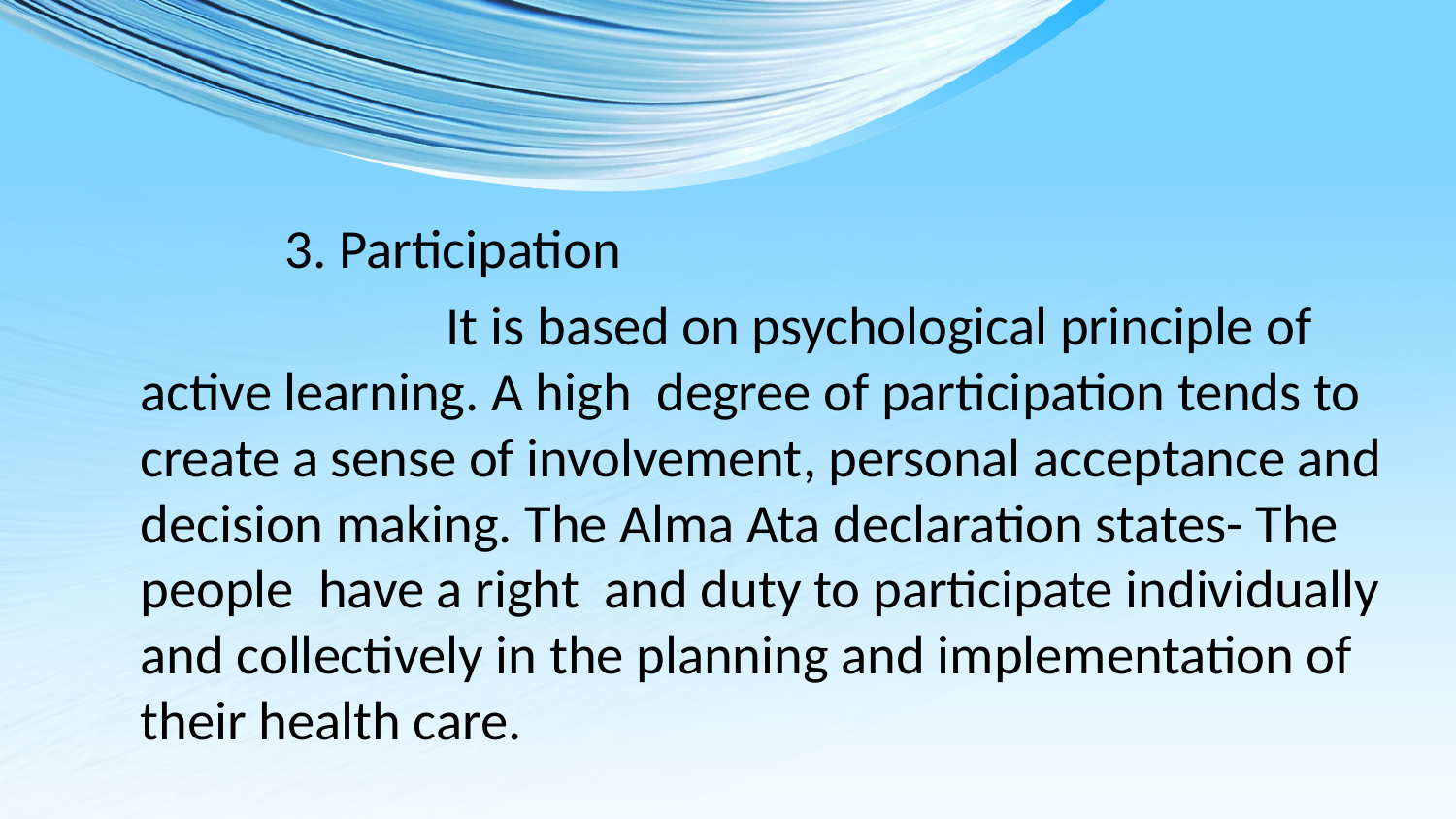

3. Participation
                             It is based on psychological principle of active learning. A high  degree of participation tends to create a sense of involvement, personal acceptance and decision making. The Alma Ata declaration states- The people  have a right  and duty to participate individually and collectively in the planning and implementation of their health care.